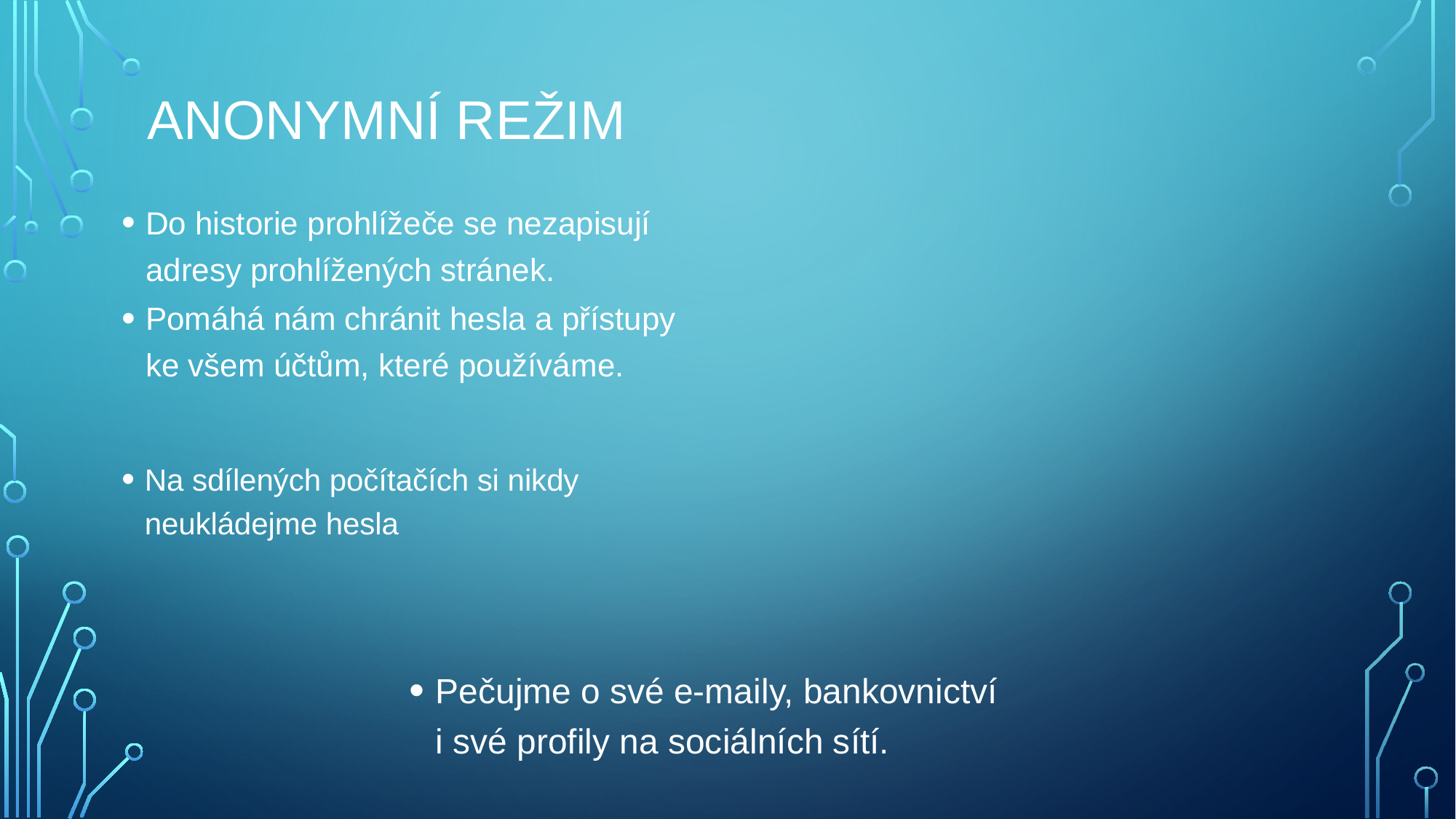

# Anonymní režim
Do historie prohlížeče se nezapisují adresy prohlížených stránek.
Pomáhá nám chránit hesla a přístupy ke všem účtům, které používáme.

Na sdílených počítačích si nikdy neukládejme hesla

Pečujme o své e-maily, bankovnictví
i své profily na sociálních sítí.